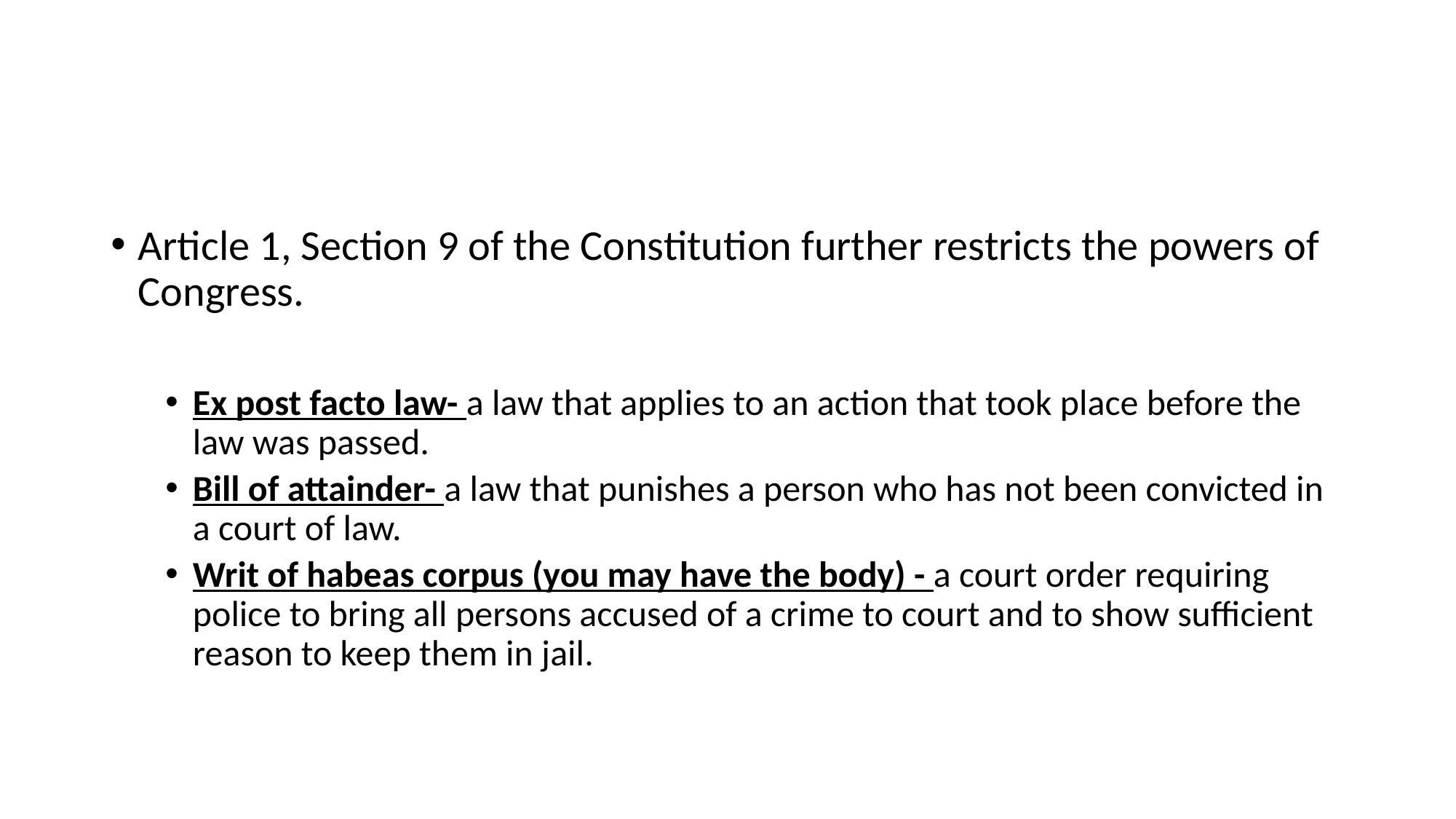

#
Article 1, Section 9 of the Constitution further restricts the powers of Congress.

Ex post facto law- a law that applies to an action that took place before the law was passed.
Bill of attainder- a law that punishes a person who has not been convicted in a court of law.
Writ of habeas corpus (you may have the body) - a court order requiring police to bring all persons accused of a crime to court and to show sufficient reason to keep them in jail.